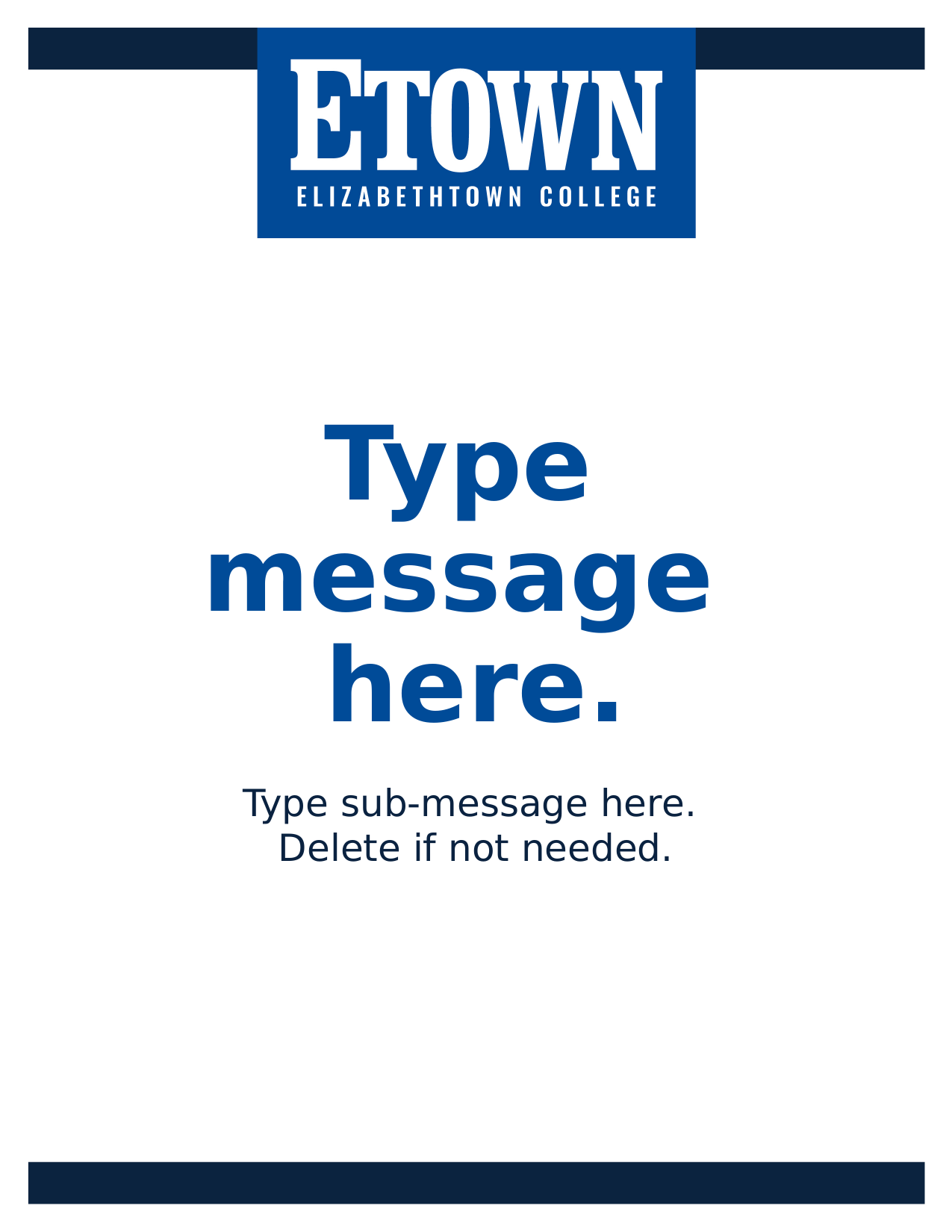

# Type message here.
Type sub-message here.
Delete if not needed.